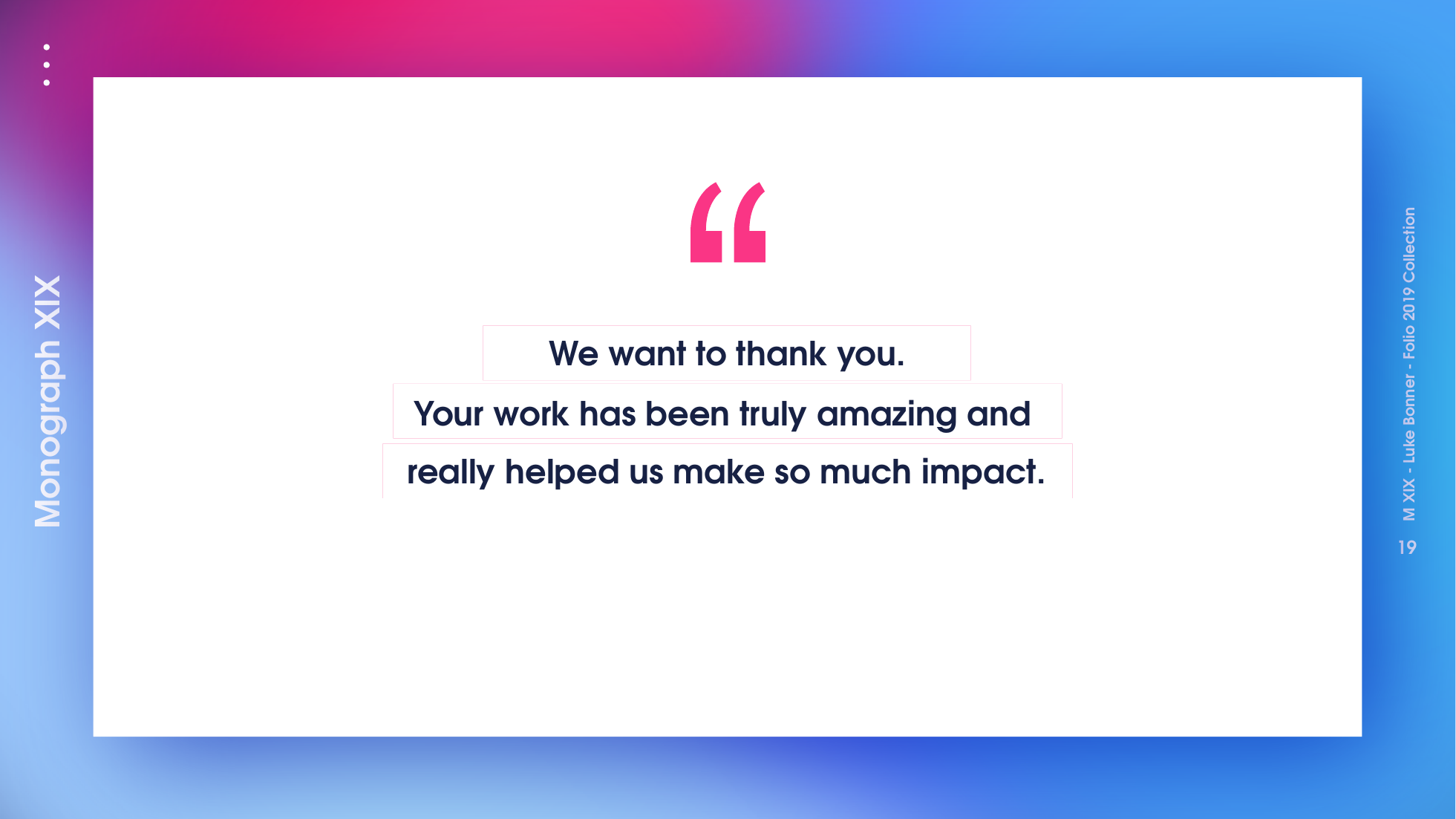

We want to thank you.

Your work has been truly amazing and

really helped us make so much impact.
- Hua Fan -